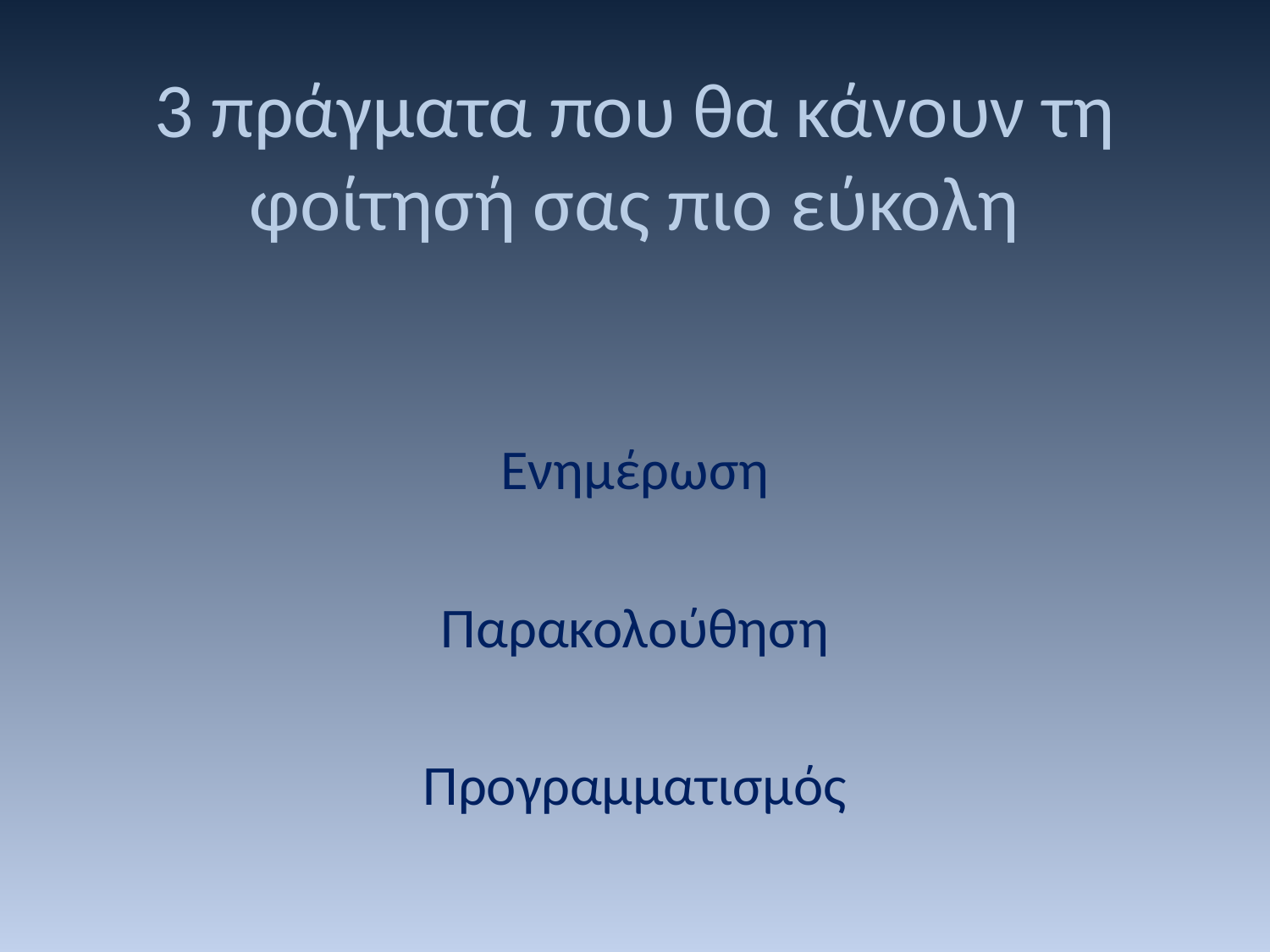

# 3 πράγματα που θα κάνουν τη φοίτησή σας πιο εύκολη
Ενημέρωση

Παρακολούθηση

Προγραμματισμός